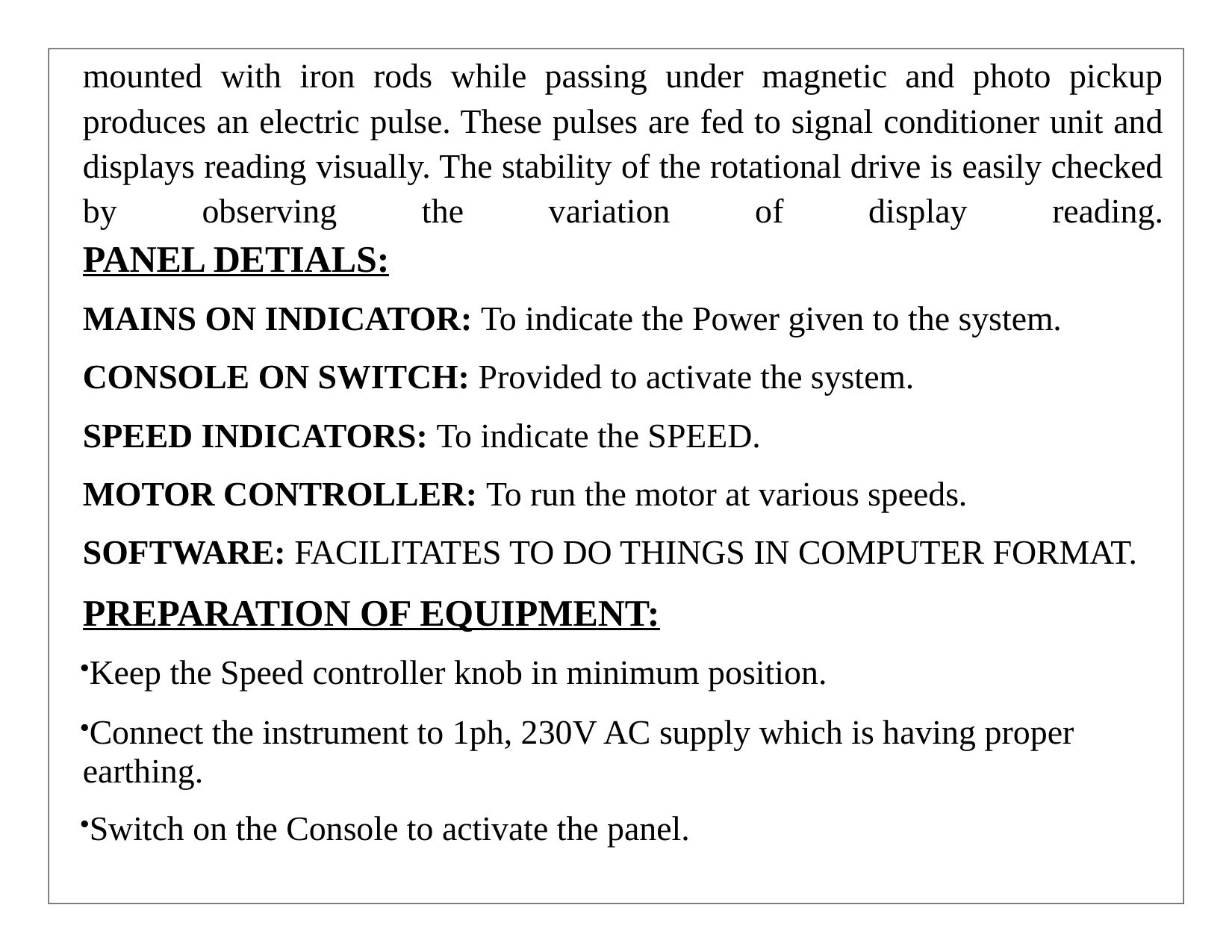

# mounted  with  iron  rods  while  passing  under  magnetic  and  photo  pickup produces an electric pulse. These pulses are fed to signal conditioner unit and displays reading visually. The stability of the rotational drive is easily checked by observing the variation of display reading. PANEL DETIALS:

MAINS ON INDICATOR: To indicate the Power given to the system.
CONSOLE ON SWITCH: Provided to activate the system.
SPEED INDICATORS: To indicate the SPEED.
MOTOR CONTROLLER: To run the motor at various speeds.
SOFTWARE: FACILITATES TO DO THINGS IN COMPUTER FORMAT.
PREPARATION OF EQUIPMENT:
Keep the Speed controller knob in minimum position.
Connect the instrument to 1ph, 230V AC supply which is having proper earthing.
Switch on the Console to activate the panel.